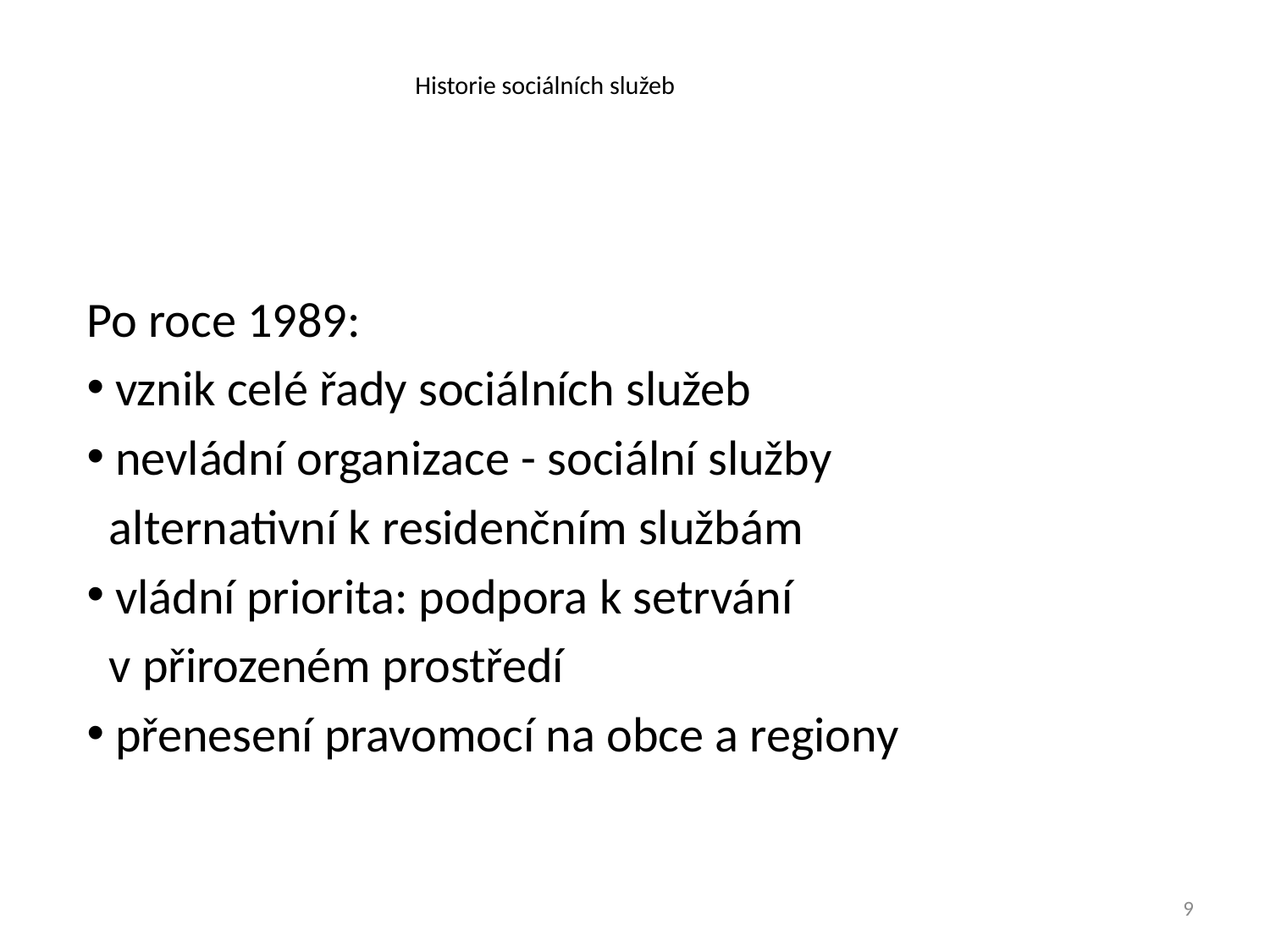

# Historie sociálních služeb

Po roce 1989:
 vznik celé řady sociálních služeb
 nevládní organizace - sociální služby
  alternativní k residenčním službám
 vládní priorita: podpora k setrvání
  v přirozeném prostředí
 přenesení pravomocí na obce a regiony

9